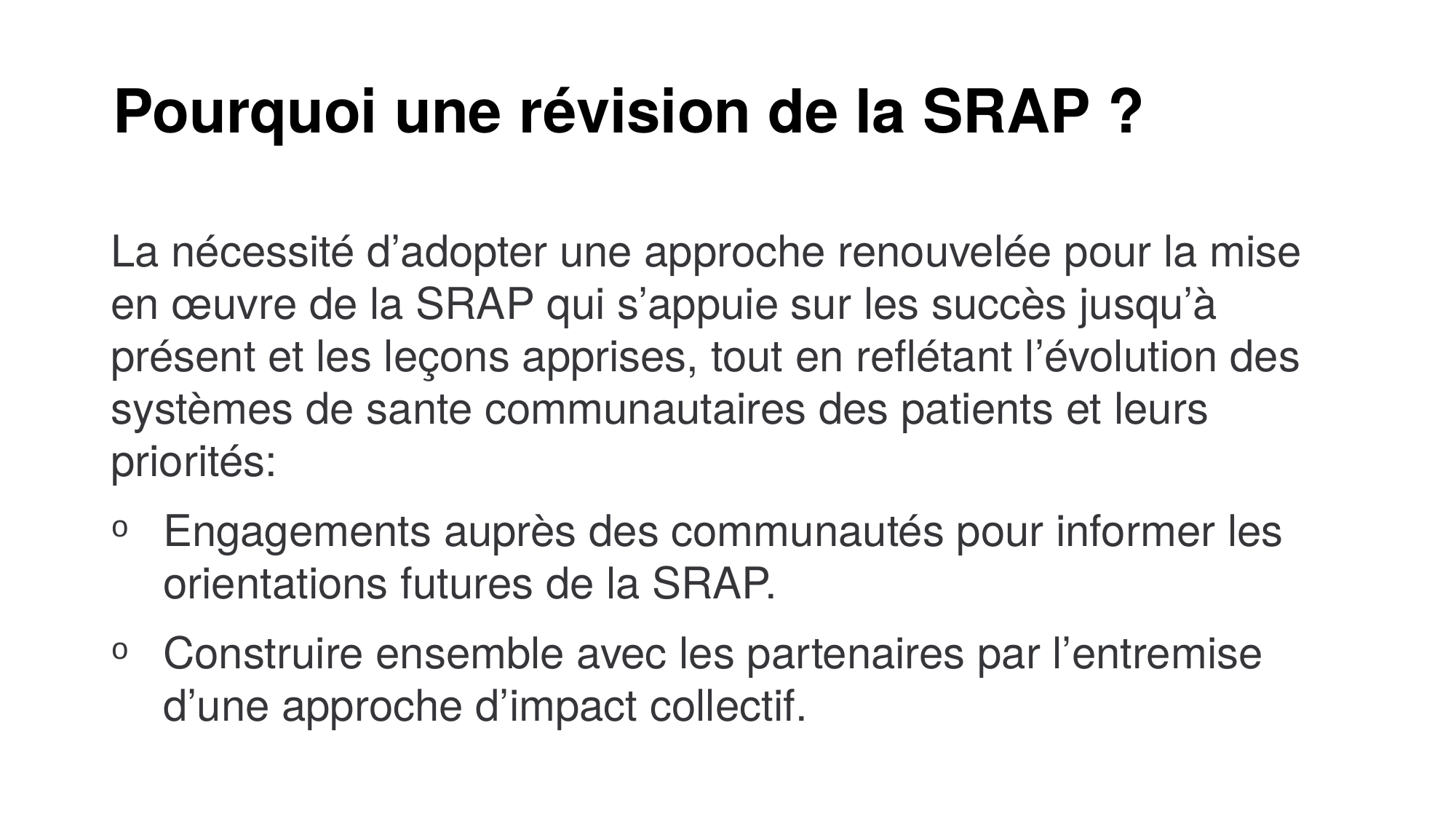

Pourquoi une révision de la SRAP ?
La nécessité d’adopter une approche renouvelée pour la mise en œuvre de la SRAP qui s’appuie sur les succès jusqu’à présent et les leçons apprises, tout en reflétant l’évolution des systèmes de sante communautaires des patients et leurs priorités:
Engagements auprès des communautés pour informer les orientations futures de la SRAP.
Construire ensemble avec les partenaires par l’entremise d’une approche d’impact collectif.